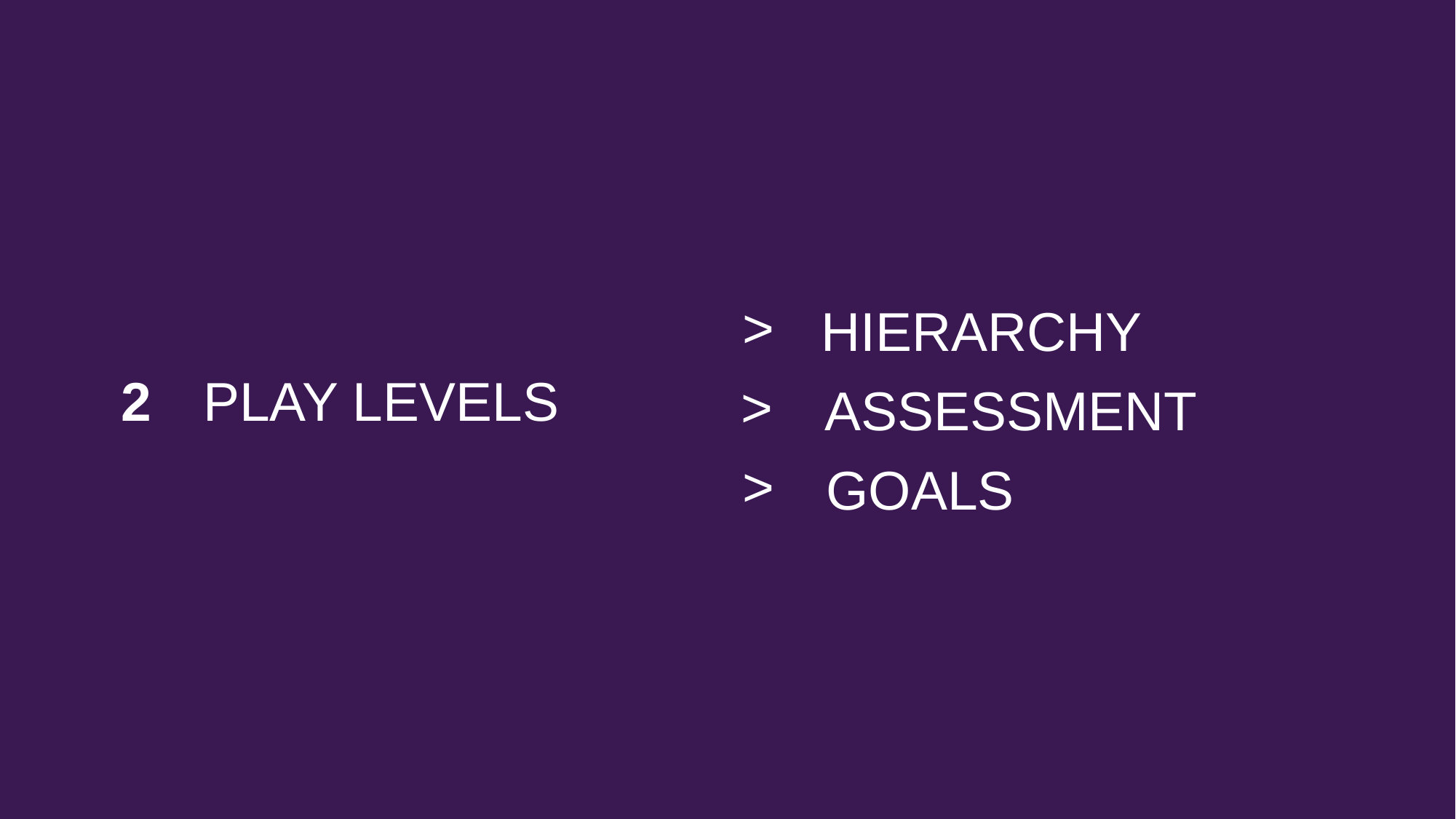

>
HIERARCHY
>
2
PLAY LEVELS
ASSESSMENT
>
GOALS